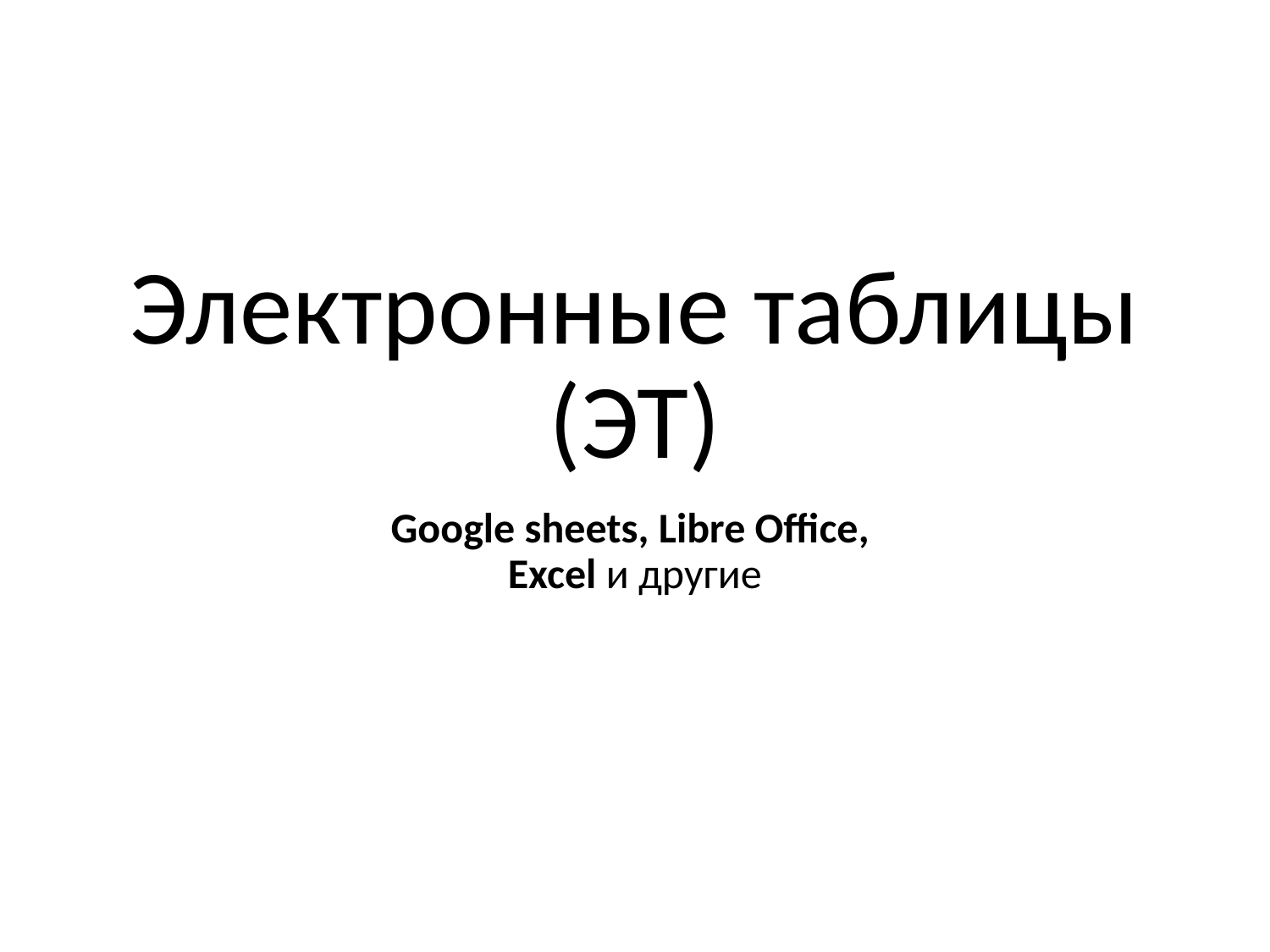

# Электронные таблицы (ЭТ)
Google sheets, Libre Office,
Excel и другие